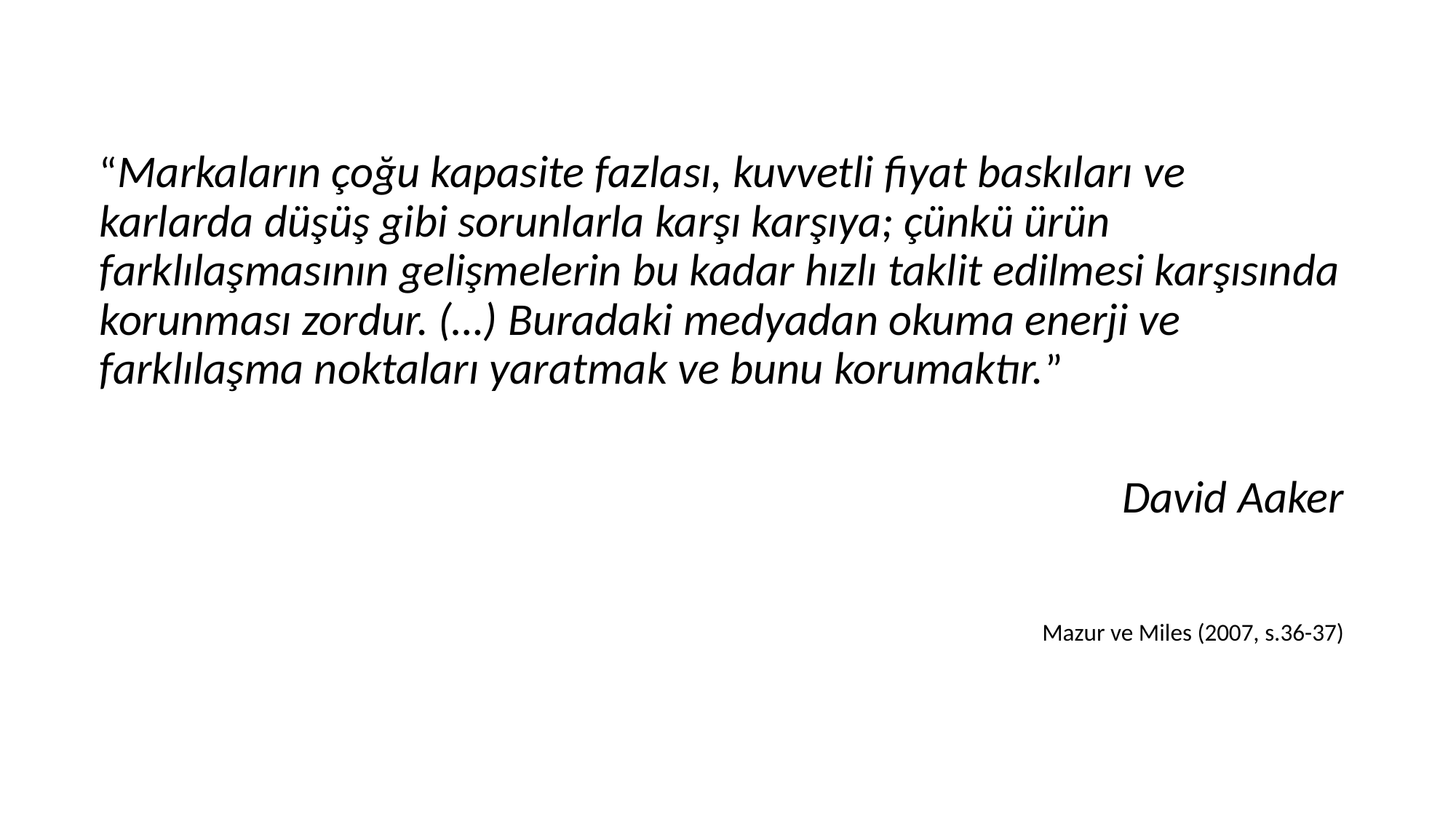

“Markaların çoğu kapasite fazlası, kuvvetli fiyat baskıları ve karlarda düşüş gibi sorunlarla karşı karşıya; çünkü ürün farklılaşmasının gelişmelerin bu kadar hızlı taklit edilmesi karşısında korunması zordur. (…) Buradaki medyadan okuma enerji ve farklılaşma noktaları yaratmak ve bunu korumaktır.”

David Aaker

Mazur ve Miles (2007, s.36-37)